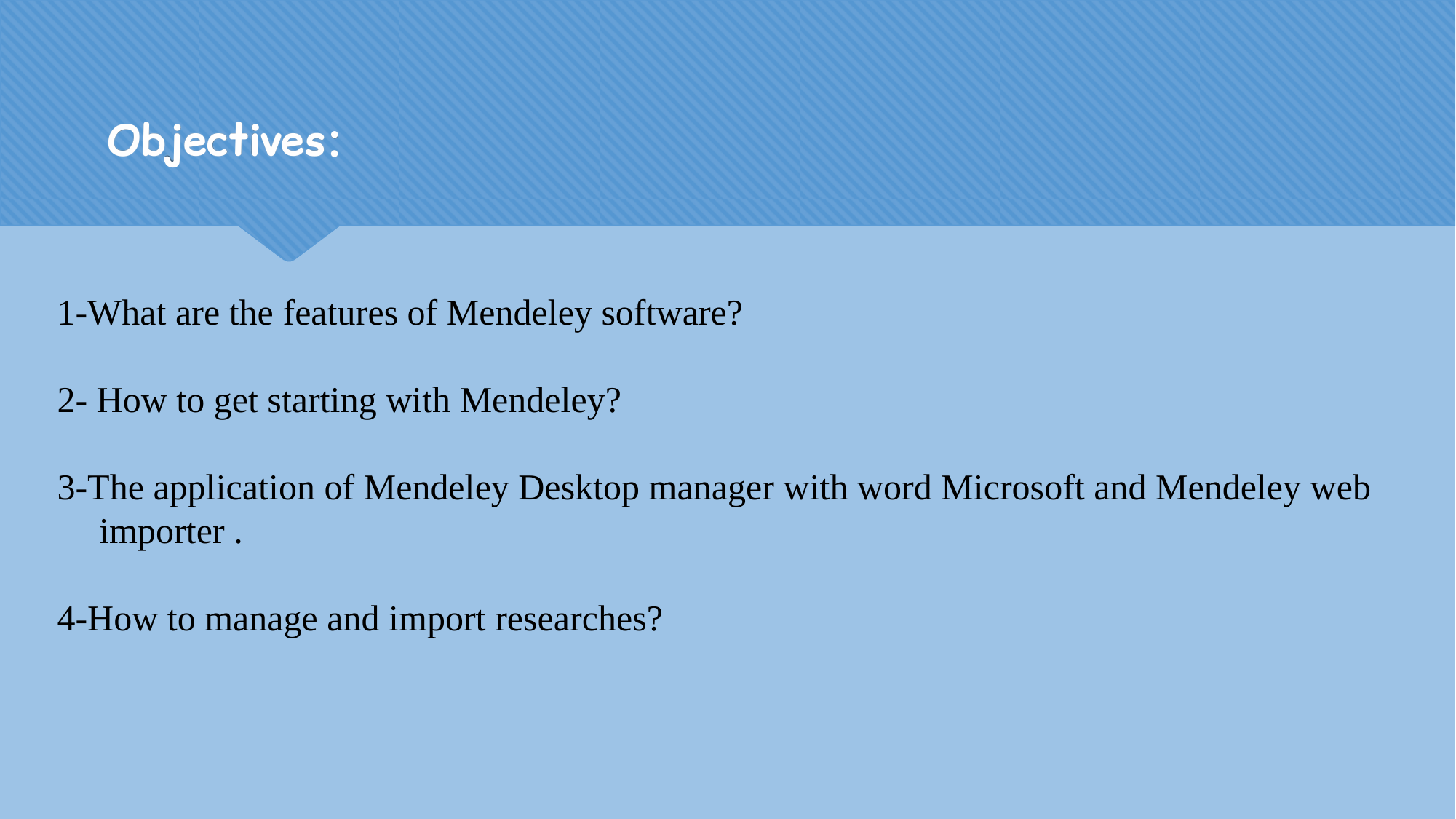

# Objectives:
1-What are the features of Mendeley software?

2- How to get starting with Mendeley?

3-The application of Mendeley Desktop manager with word Microsoft and Mendeley web importer .

4-How to manage and import researches?